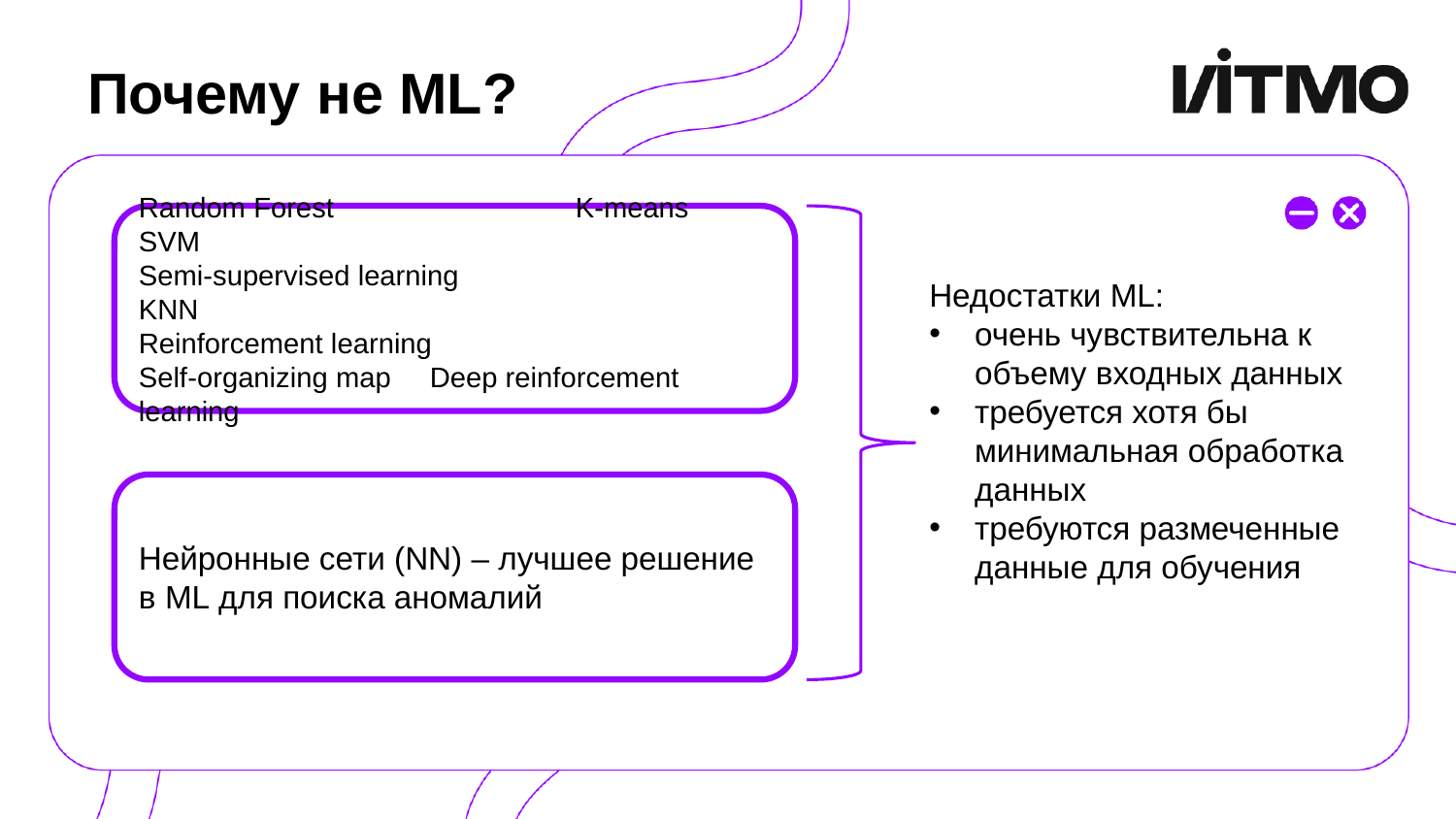

# Почему не ML?
Random Forest		K-means
SVM				Semi-supervised learning
KNN				Reinforcement learning
Self-organizing map	Deep reinforcement learning

Недостатки ML:
очень чувствительна к объему входных данных
требуется хотя бы минимальная обработка данных
требуются размеченные данные для обучения
Нейронные сети (NN) – лучшее решение в ML для поиска аномалий